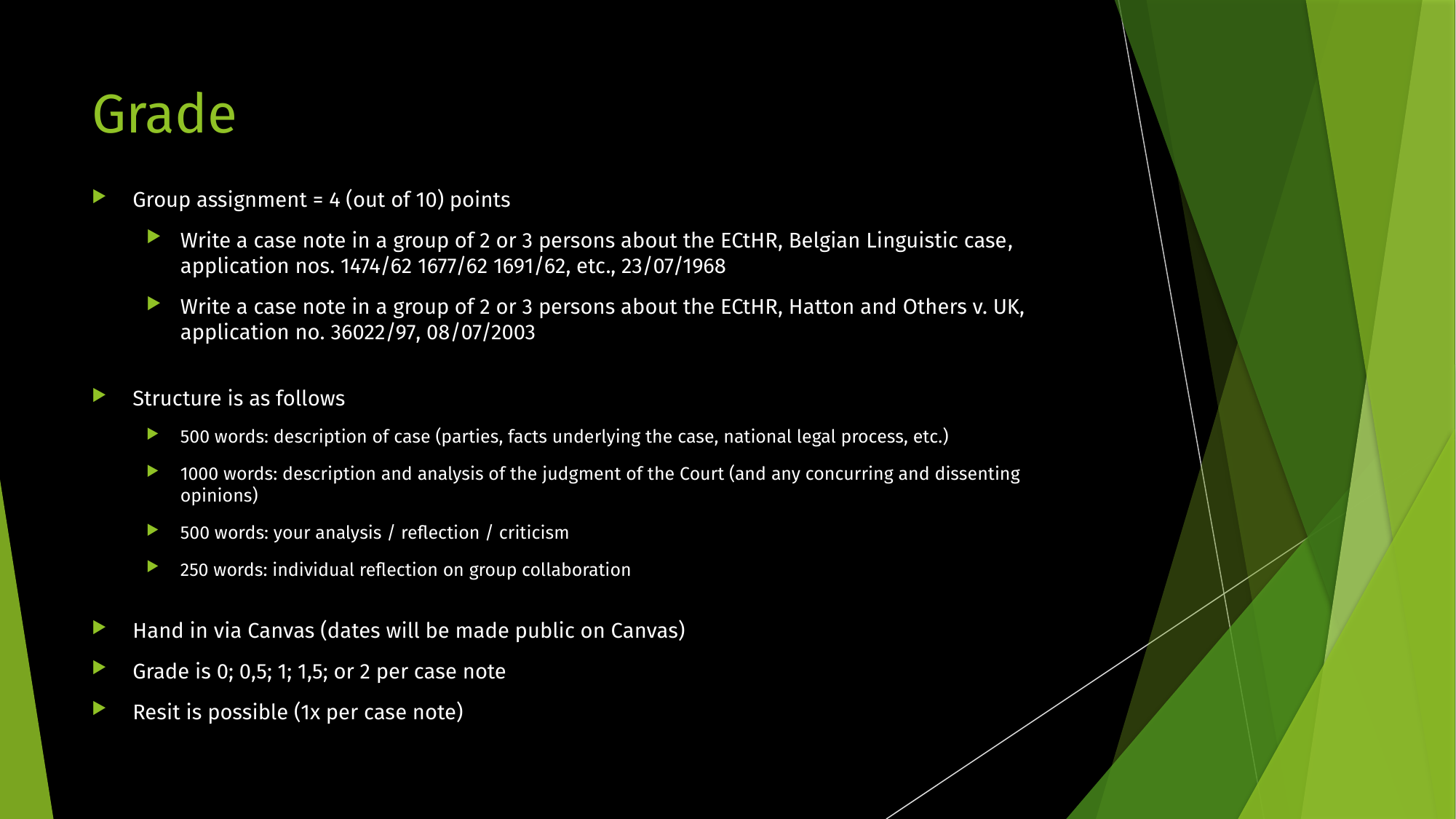

# Grade
Group assignment = 4 (out of 10) points
Write a case note in a group of 2 or 3 persons about the ECtHR, Belgian Linguistic case, application nos. 1474/62 1677/62 1691/62, etc., 23/07/1968
Write a case note in a group of 2 or 3 persons about the ECtHR, Hatton and Others v. UK, application no. 36022/97, 08/07/2003
Structure is as follows
500 words: description of case (parties, facts underlying the case, national legal process, etc.)
1000 words: description and analysis of the judgment of the Court (and any concurring and dissenting opinions)
500 words: your analysis / reflection / criticism
250 words: individual reflection on group collaboration
Hand in via Canvas (dates will be made public on Canvas)
Grade is 0; 0,5; 1; 1,5; or 2 per case note
Resit is possible (1x per case note)